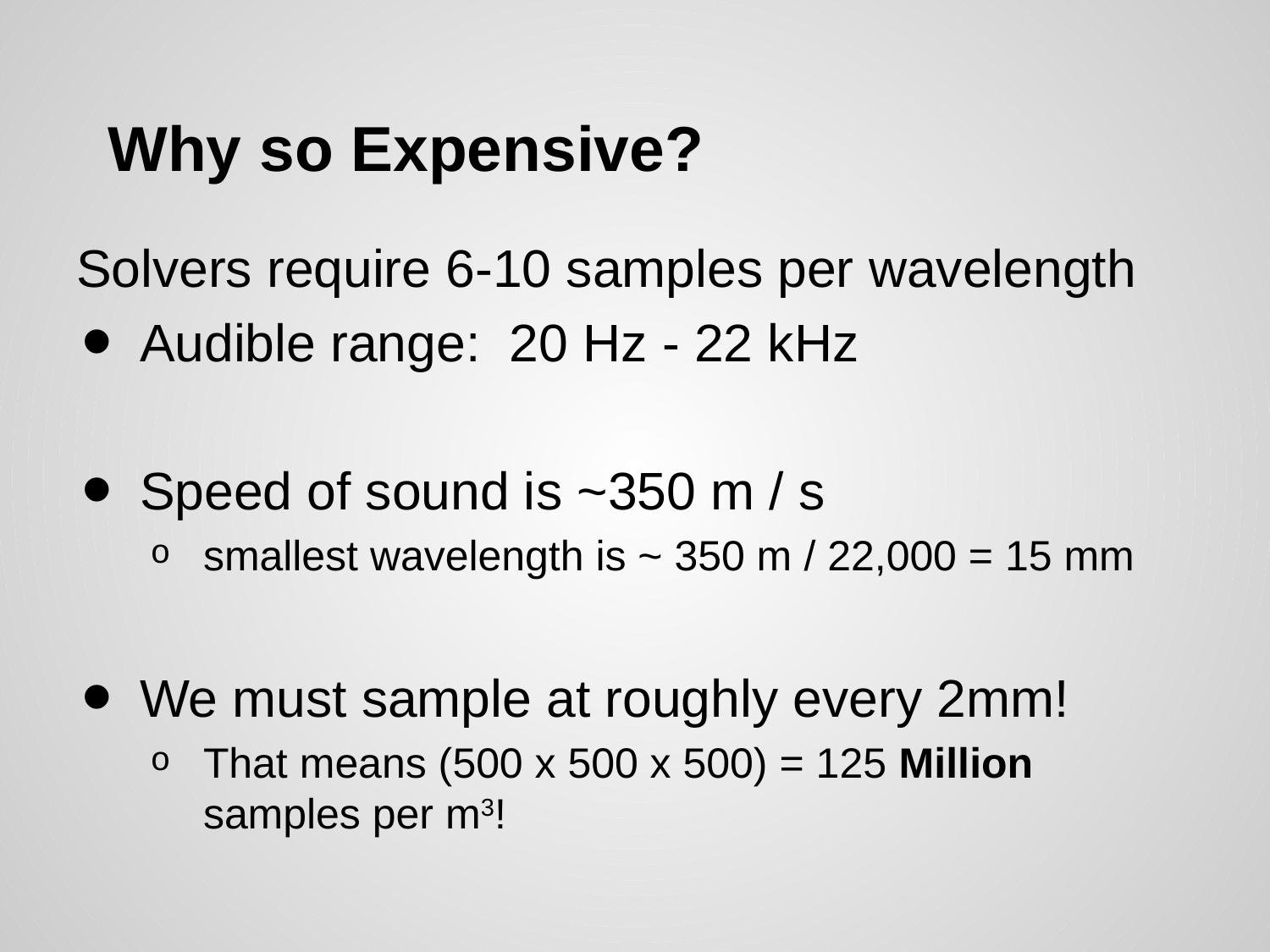

# Why so Expensive?
Solvers require 6-10 samples per wavelength
Audible range:  20 Hz - 22 kHz

Speed of sound is ~350 m / s
smallest wavelength is ~ 350 m / 22,000 = 15 mm

We must sample at roughly every 2mm!
That means (500 x 500 x 500) = 125 Million samples per m3!